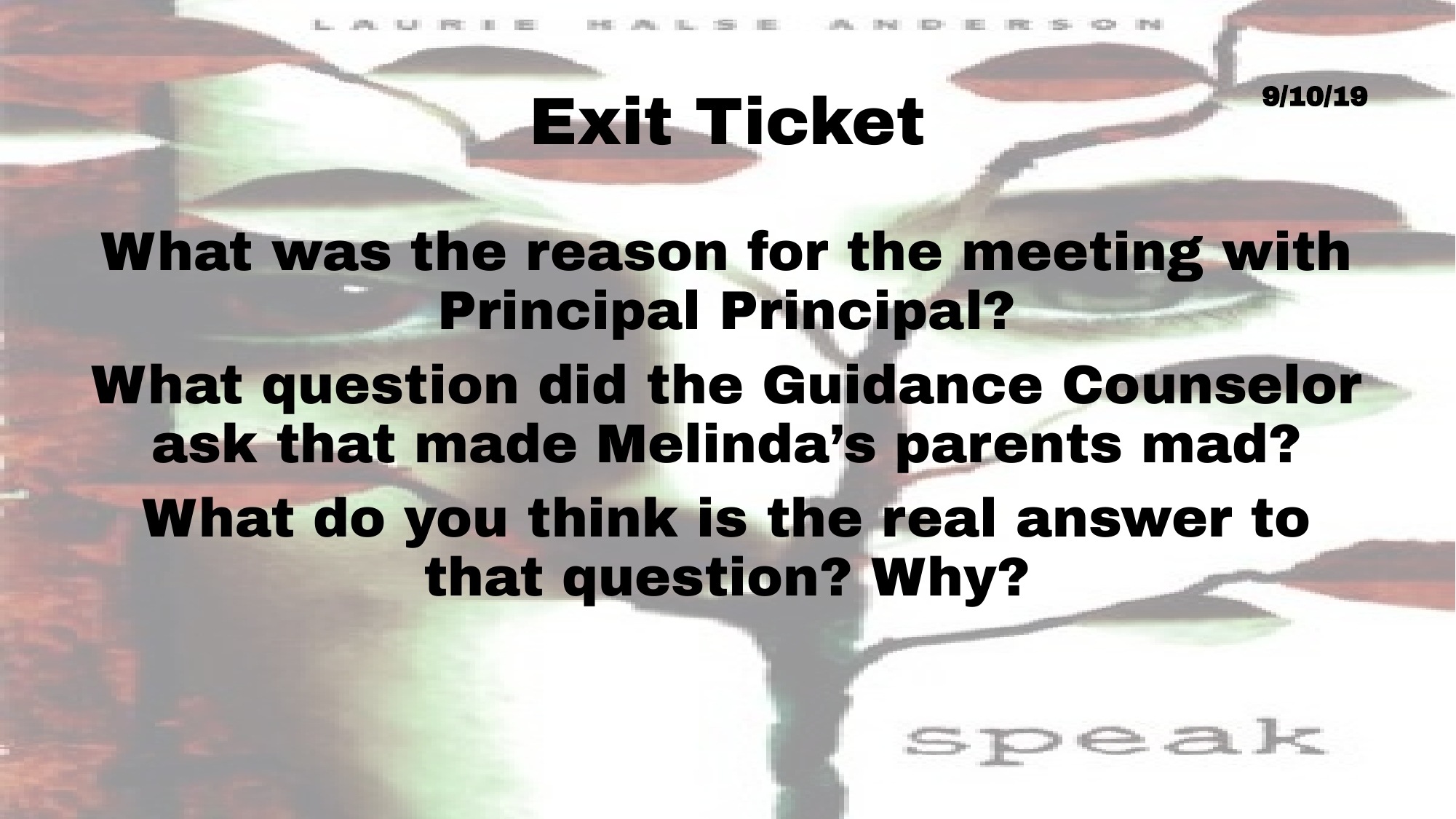

# Exit Ticket
9/10/19
What was the reason for the meeting with Principal Principal?
What question did the Guidance Counselor ask that made Melinda’s parents mad?
What do you think is the real answer to that question? Why?